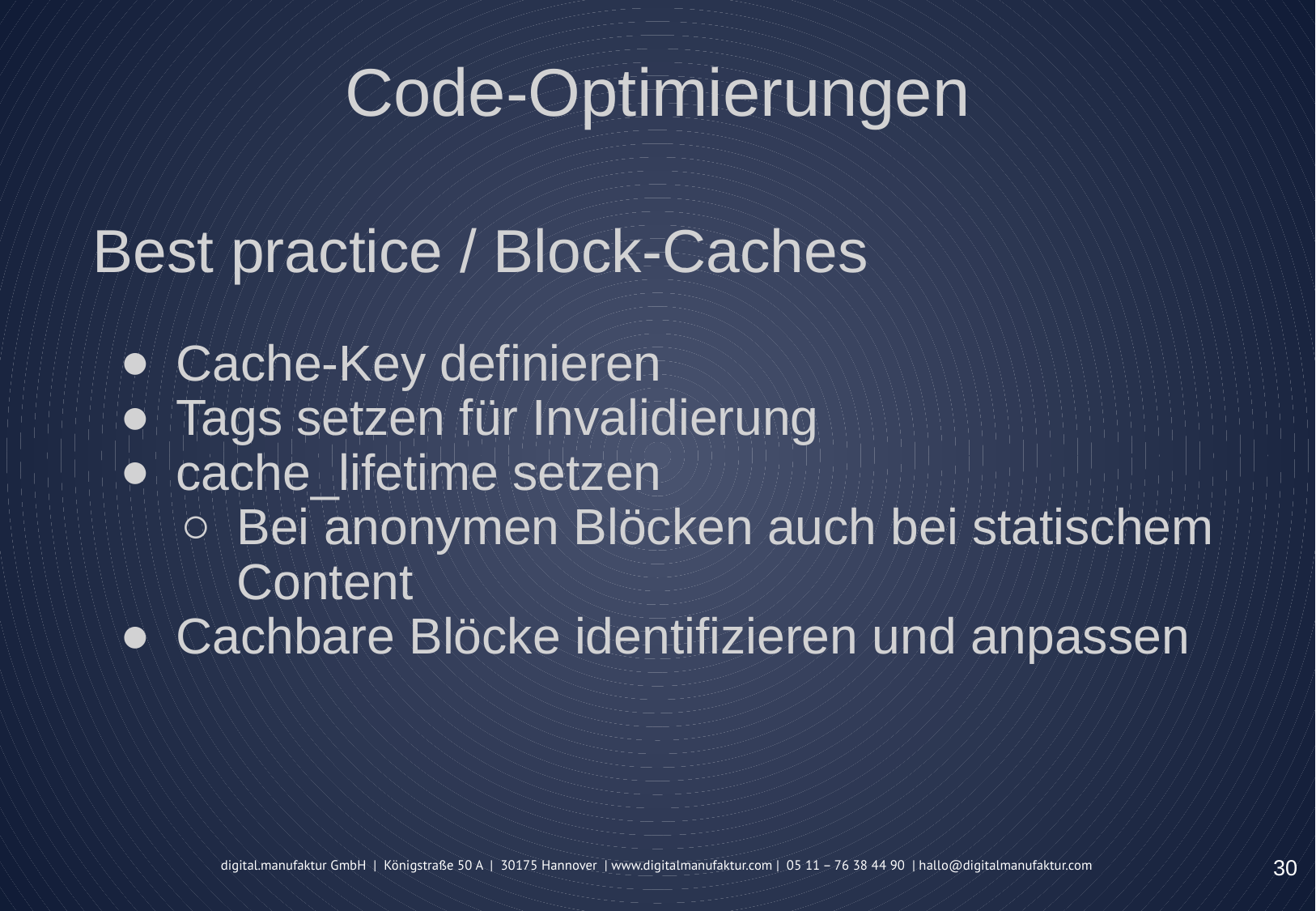

# Code-Optimierungen
Best practice / Block-Caches

Cache-Key definieren
Tags setzen für Invalidierung
cache_lifetime setzen
Bei anonymen Blöcken auch bei statischem Content
Cachbare Blöcke identifizieren und anpassen
30